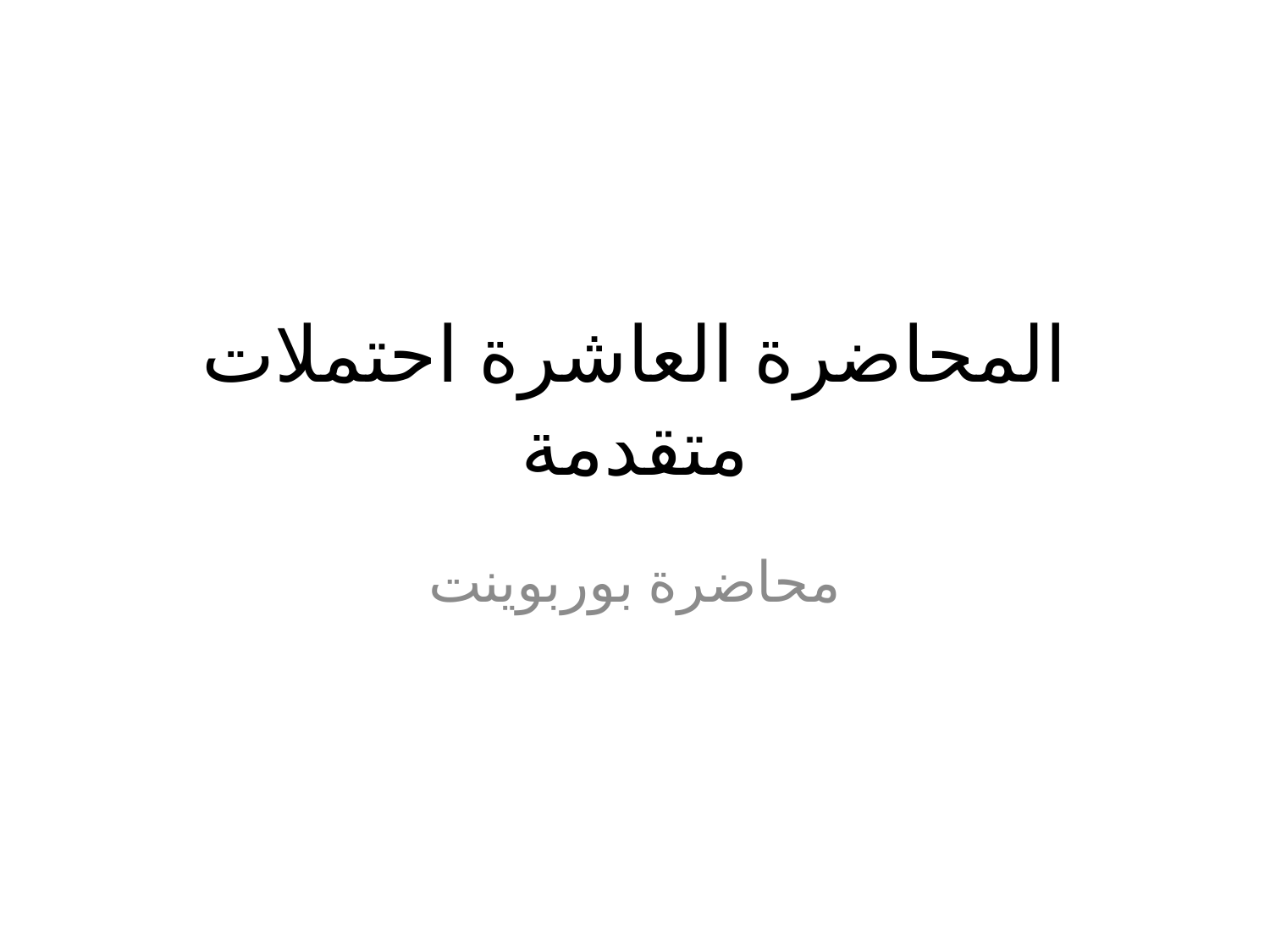

# المحاضرة العاشرة احتملات متقدمة
محاضرة بوربوينت